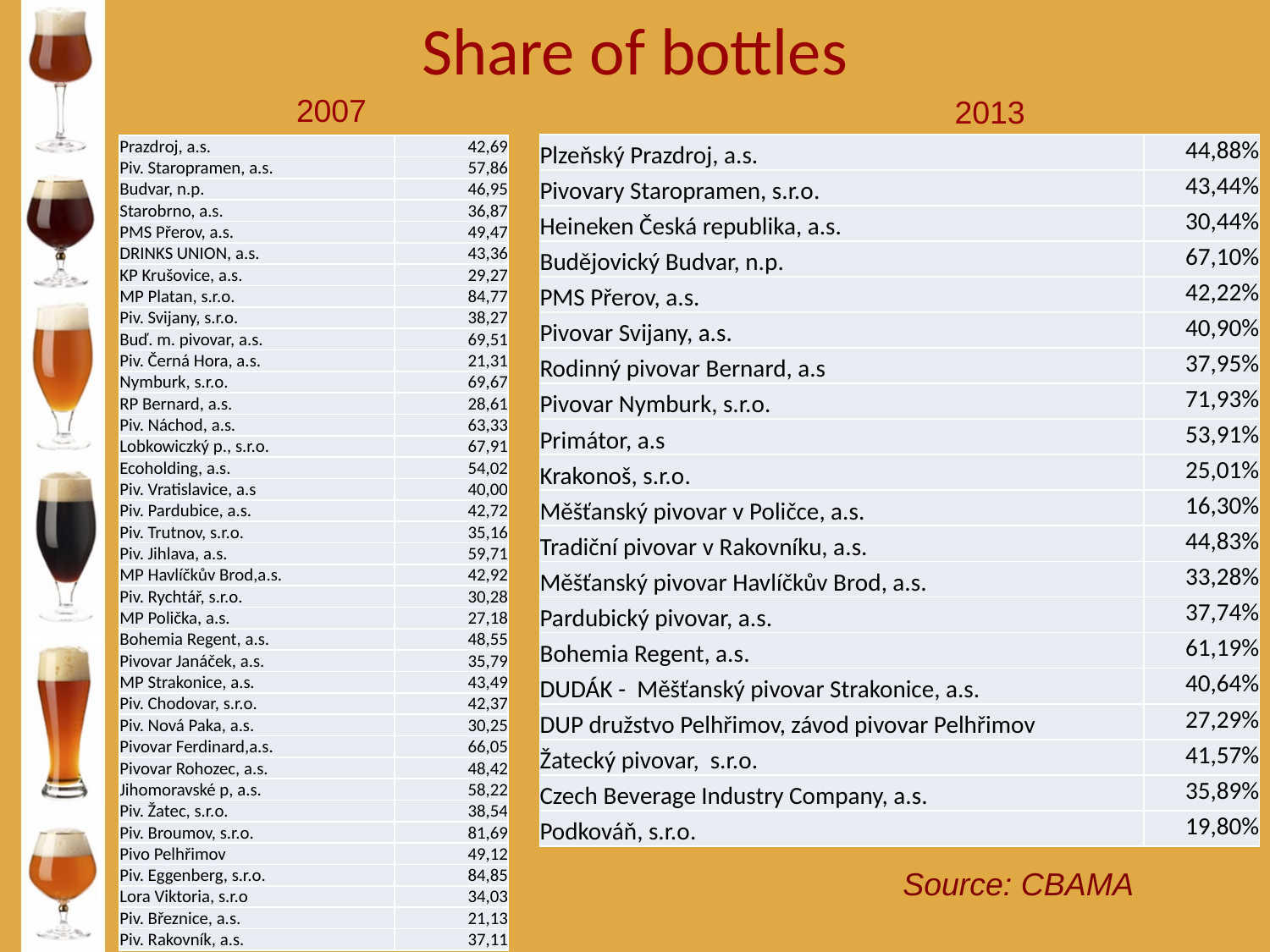

Share of bottles
2007
2013
| Plzeňský Prazdroj, a.s. | 44,88% |
| --- | --- |
| Pivovary Staropramen, s.r.o. | 43,44% |
| Heineken Česká republika, a.s. | 30,44% |
| Budějovický Budvar, n.p. | 67,10% |
| PMS Přerov, a.s. | 42,22% |
| Pivovar Svijany, a.s. | 40,90% |
| Rodinný pivovar Bernard, a.s | 37,95% |
| Pivovar Nymburk, s.r.o. | 71,93% |
| Primátor, a.s | 53,91% |
| Krakonoš, s.r.o. | 25,01% |
| Měšťanský pivovar v Poličce, a.s. | 16,30% |
| Tradiční pivovar v Rakovníku, a.s. | 44,83% |
| Měšťanský pivovar Havlíčkův Brod, a.s. | 33,28% |
| Pardubický pivovar, a.s. | 37,74% |
| Bohemia Regent, a.s. | 61,19% |
| DUDÁK - Měšťanský pivovar Strakonice, a.s. | 40,64% |
| DUP družstvo Pelhřimov, závod pivovar Pelhřimov | 27,29% |
| Žatecký pivovar, s.r.o. | 41,57% |
| Czech Beverage Industry Company, a.s. | 35,89% |
| Podkováň, s.r.o. | 19,80% |
| Prazdroj, a.s. | 42,69 |
| --- | --- |
| Piv. Staropramen, a.s. | 57,86 |
| Budvar, n.p. | 46,95 |
| Starobrno, a.s. | 36,87 |
| PMS Přerov, a.s. | 49,47 |
| DRINKS UNION, a.s. | 43,36 |
| KP Krušovice, a.s. | 29,27 |
| MP Platan, s.r.o. | 84,77 |
| Piv. Svijany, s.r.o. | 38,27 |
| Buď. m. pivovar, a.s. | 69,51 |
| Piv. Černá Hora, a.s. | 21,31 |
| Nymburk, s.r.o. | 69,67 |
| RP Bernard, a.s. | 28,61 |
| Piv. Náchod, a.s. | 63,33 |
| Lobkowiczký p., s.r.o. | 67,91 |
| Ecoholding, a.s. | 54,02 |
| Piv. Vratislavice, a.s | 40,00 |
| Piv. Pardubice, a.s. | 42,72 |
| Piv. Trutnov, s.r.o. | 35,16 |
| Piv. Jihlava, a.s. | 59,71 |
| MP Havlíčkův Brod,a.s. | 42,92 |
| Piv. Rychtář, s.r.o. | 30,28 |
| MP Polička, a.s. | 27,18 |
| Bohemia Regent, a.s. | 48,55 |
| Pivovar Janáček, a.s. | 35,79 |
| MP Strakonice, a.s. | 43,49 |
| Piv. Chodovar, s.r.o. | 42,37 |
| Piv. Nová Paka, a.s. | 30,25 |
| Pivovar Ferdinard,a.s. | 66,05 |
| Pivovar Rohozec, a.s. | 48,42 |
| Jihomoravské p, a.s. | 58,22 |
| Piv. Žatec, s.r.o. | 38,54 |
| Piv. Broumov, s.r.o. | 81,69 |
| Pivo Pelhřimov | 49,12 |
| Piv. Eggenberg, s.r.o. | 84,85 |
| Lora Viktoria, s.r.o | 34,03 |
| Piv. Březnice, a.s. | 21,13 |
| Piv. Rakovník, a.s. | 37,11 |
Source: CBAMA